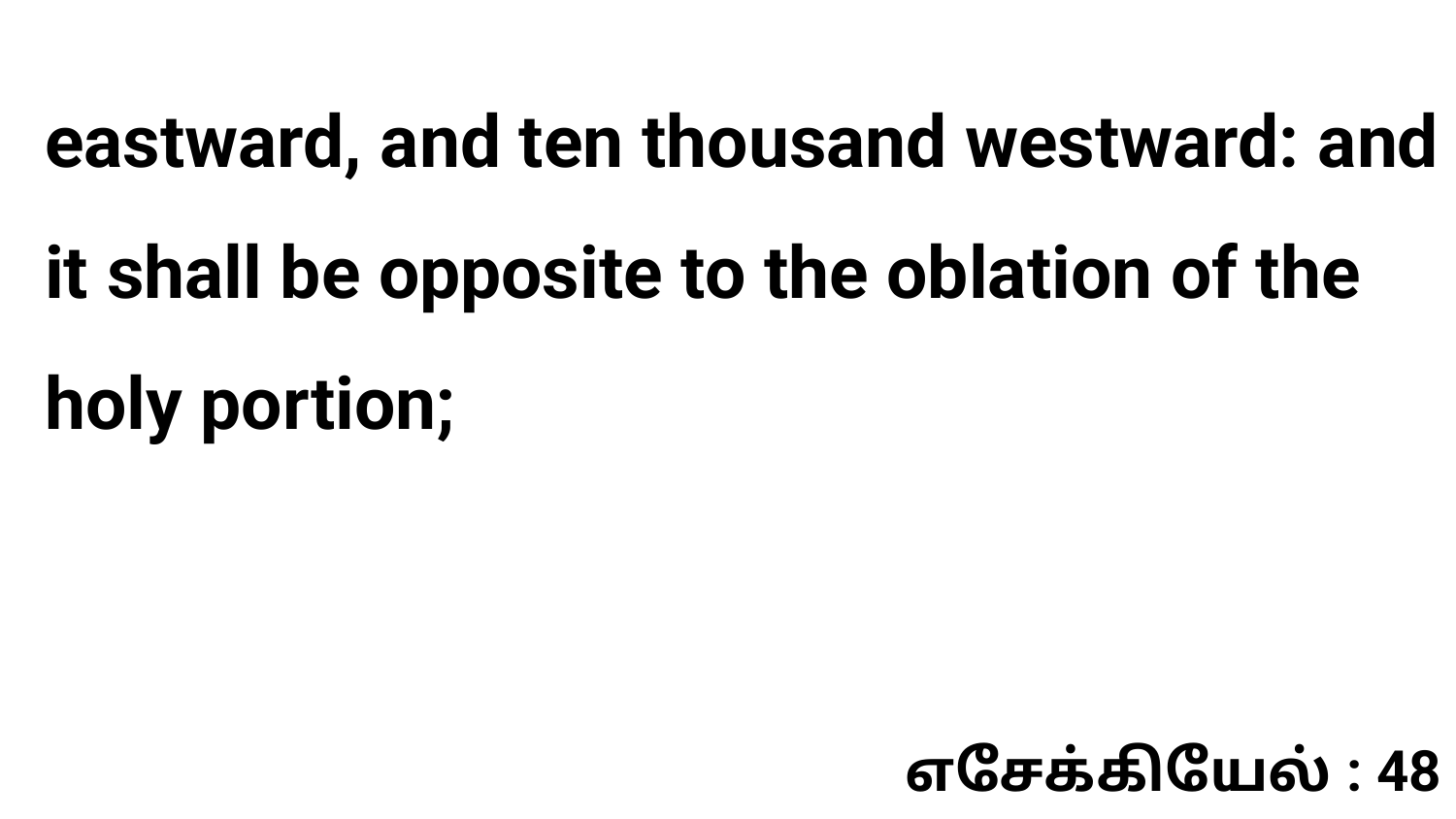

eastward, and ten thousand westward: and it shall be opposite to the oblation of the holy portion;
எசேக்கியேல் : 48